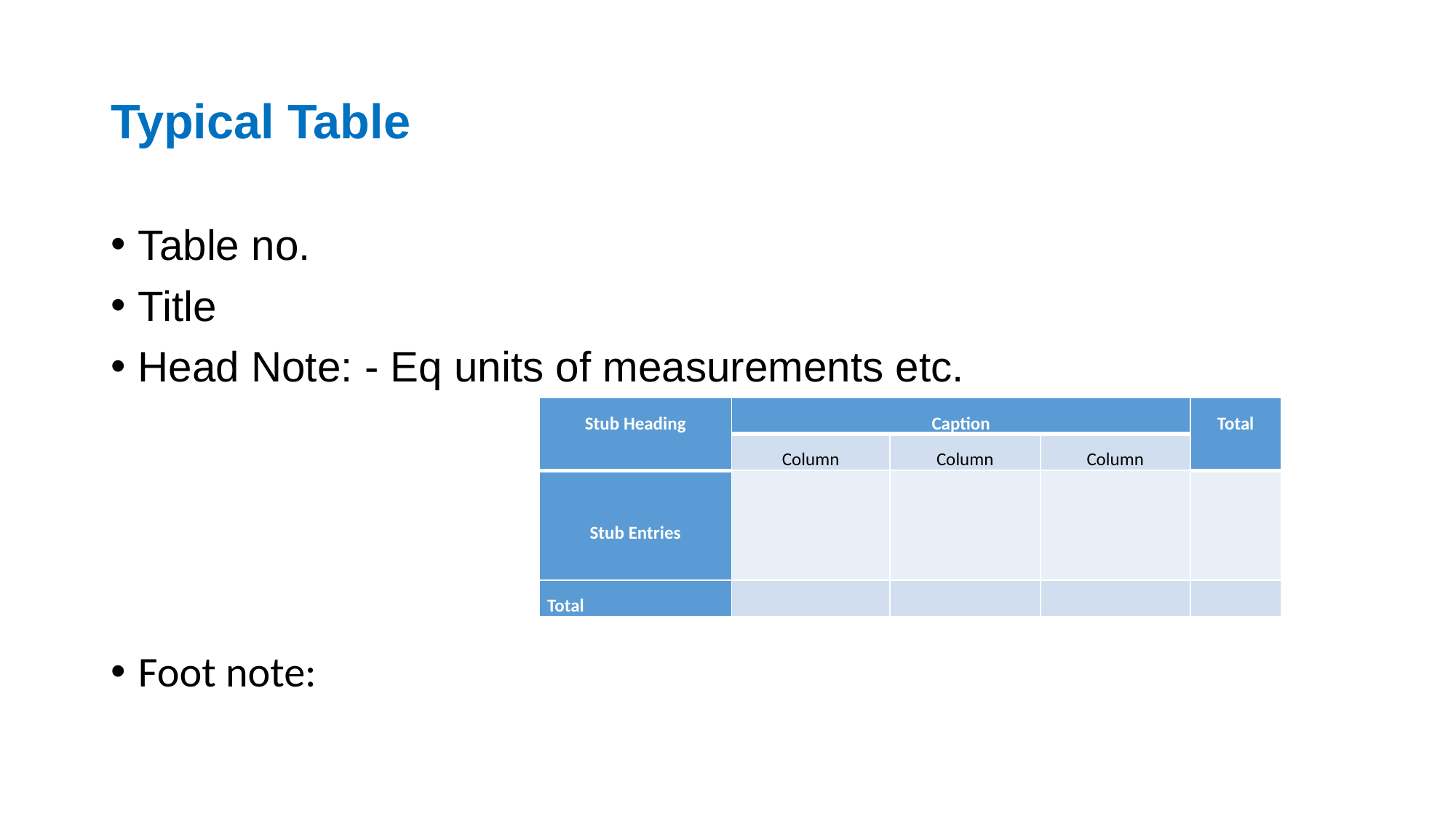

# Typical Table
Table no.
Title
Head Note: - Eq units of measurements etc.

Foot note:

| Stub Heading | Caption |  |  | Total |
| --- | --- | --- | --- | --- |
|  | Column | Column | Column |  |
| Stub Entries |  |  |  |  |
| Total |  |  |  |  |